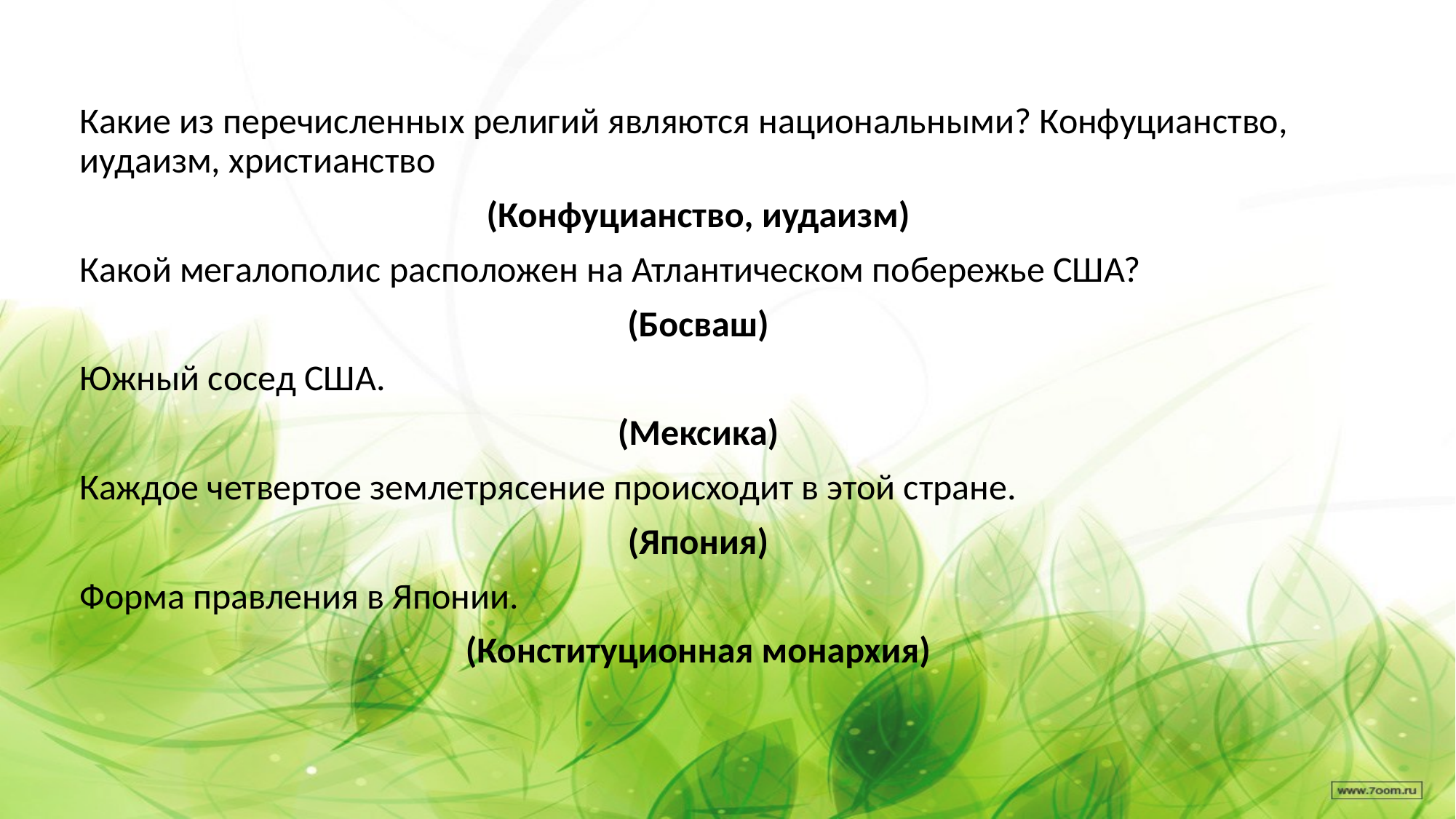

Какие из перечисленных религий являются национальными? Конфуцианство, иудаизм, христианство
(Конфуцианство, иудаизм)
Какой мегалополис расположен на Атлантическом побережье США?
(Босваш)
Южный сосед США.
(Мексика)
Каждое четвертое землетрясение происходит в этой стране.
(Япония)
Форма правления в Японии.
(Конституционная монархия)